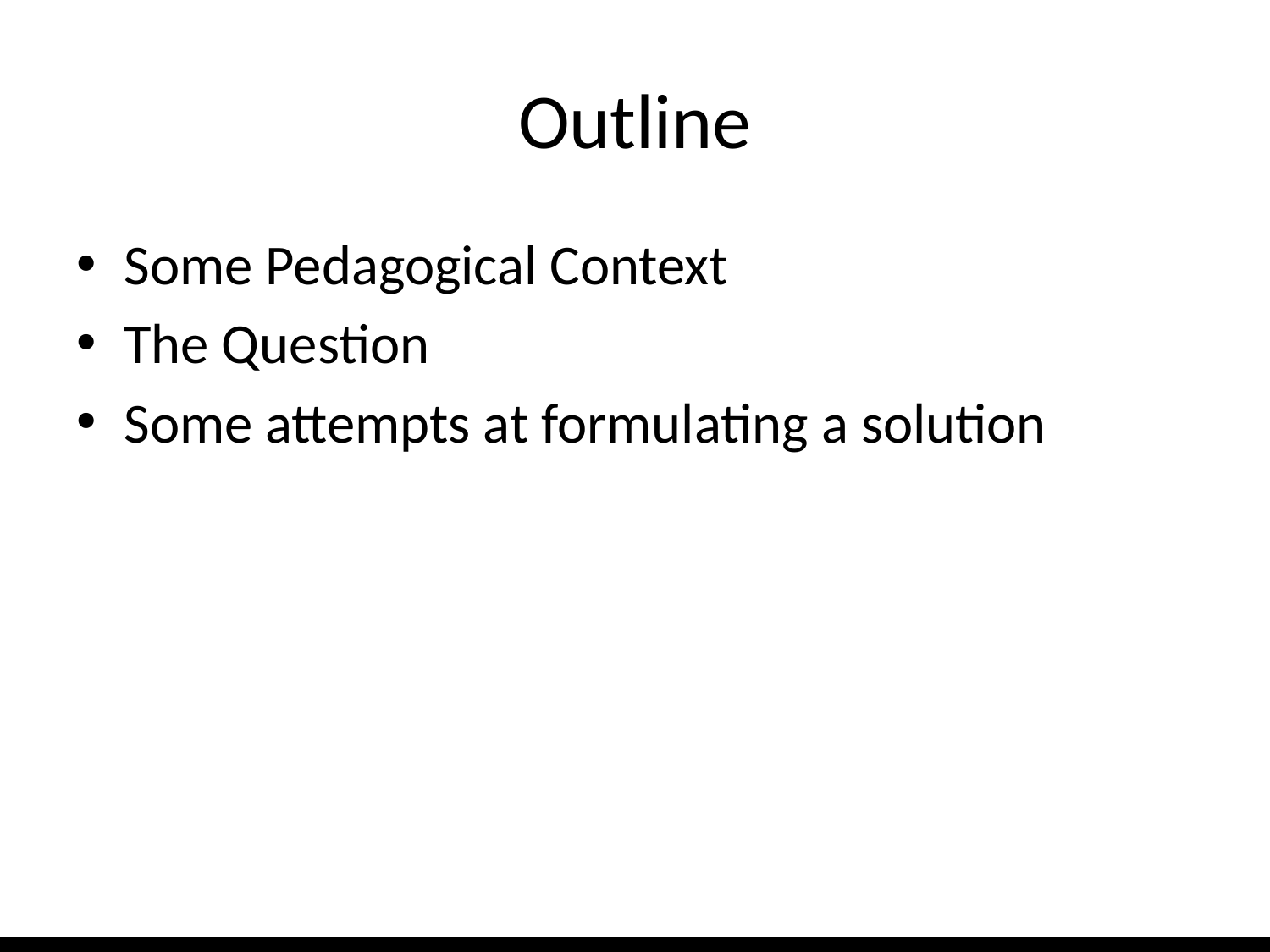

# Outline
Some Pedagogical Context
The Question
Some attempts at formulating a solution